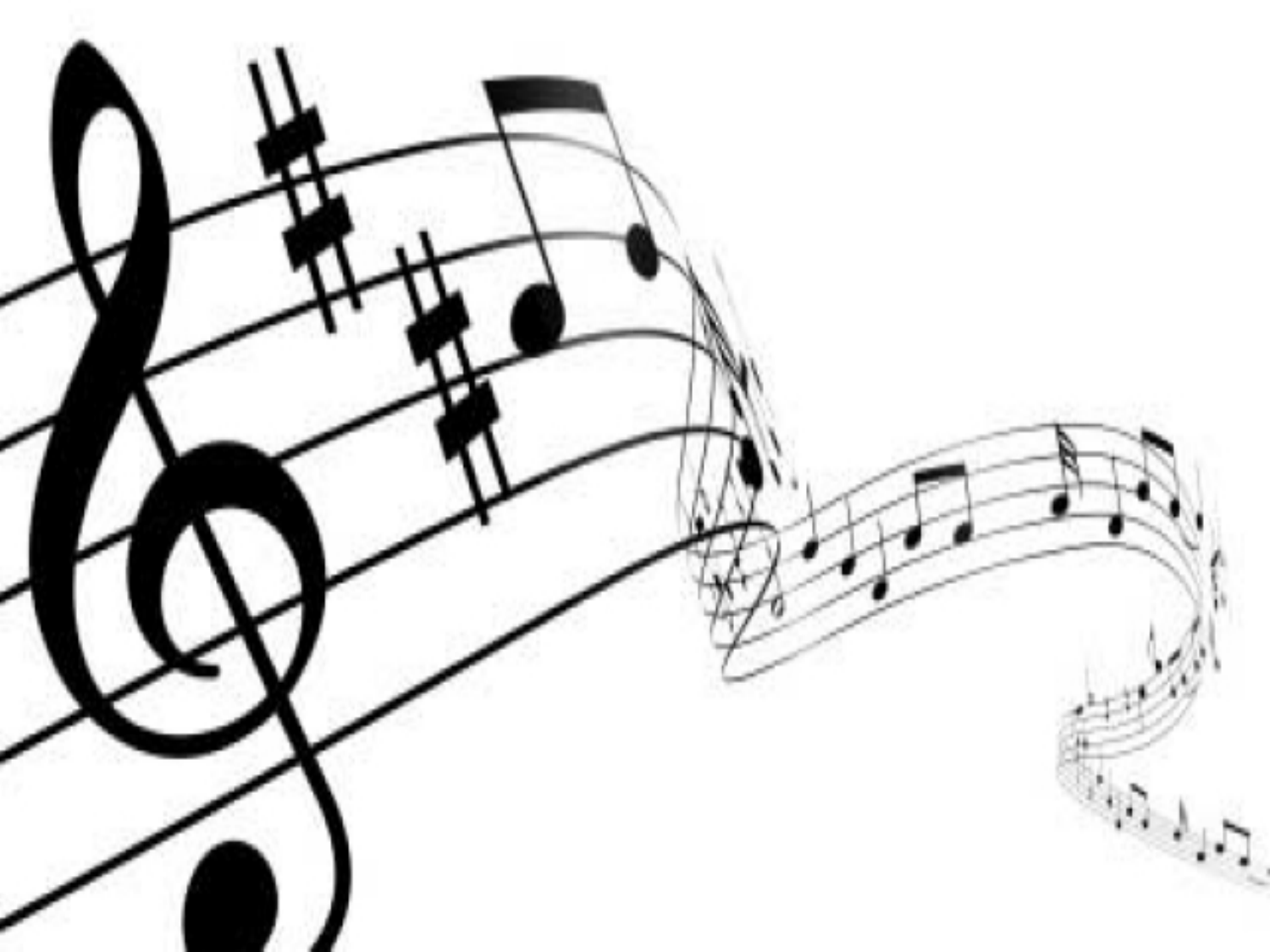

# Esempio del bimbo e la musica
Ricercare il codice di accesso di ogni bambino
Sintesi : diversificare i linguaggi per la ricerca del codice
Come : presentare  canzoni e musiche di altre culture ,più prossime al mondo
conosciuto dal bambino, per raggiungere gli obiettivi programmati.